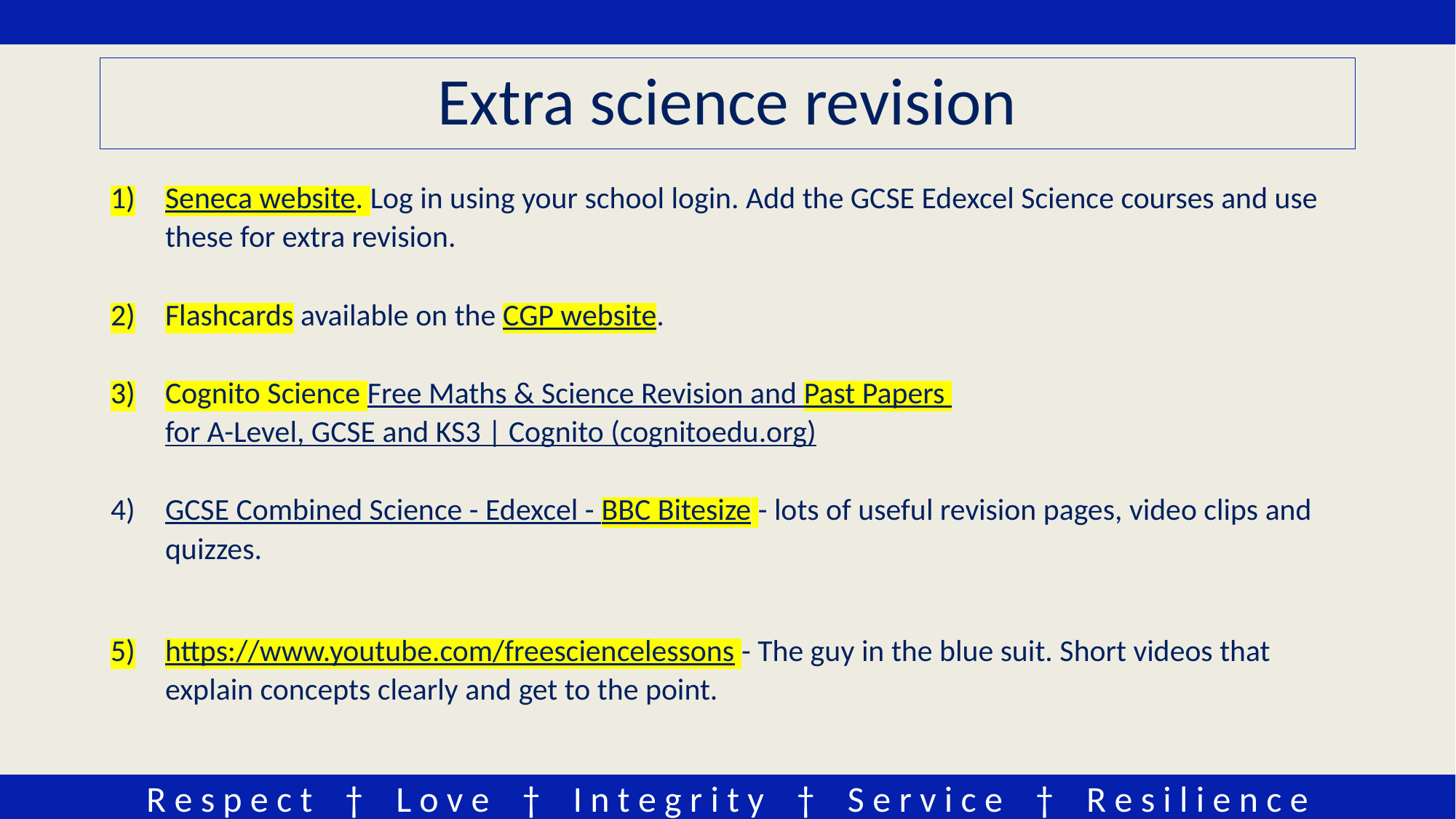

# Extra science revision
Seneca website. Log in using your school login. Add the GCSE Edexcel Science courses and use these for extra revision.

Flashcards available on the CGP website.

Cognito Science Free Maths & Science Revision and Past Papers for A-Level, GCSE and KS3 | Cognito (cognitoedu.org)

GCSE Combined Science - Edexcel - BBC Bitesize - lots of useful revision pages, video clips and quizzes.

https://www.youtube.com/freesciencelessons - The guy in the blue suit. Short videos that explain concepts clearly and get to the point.